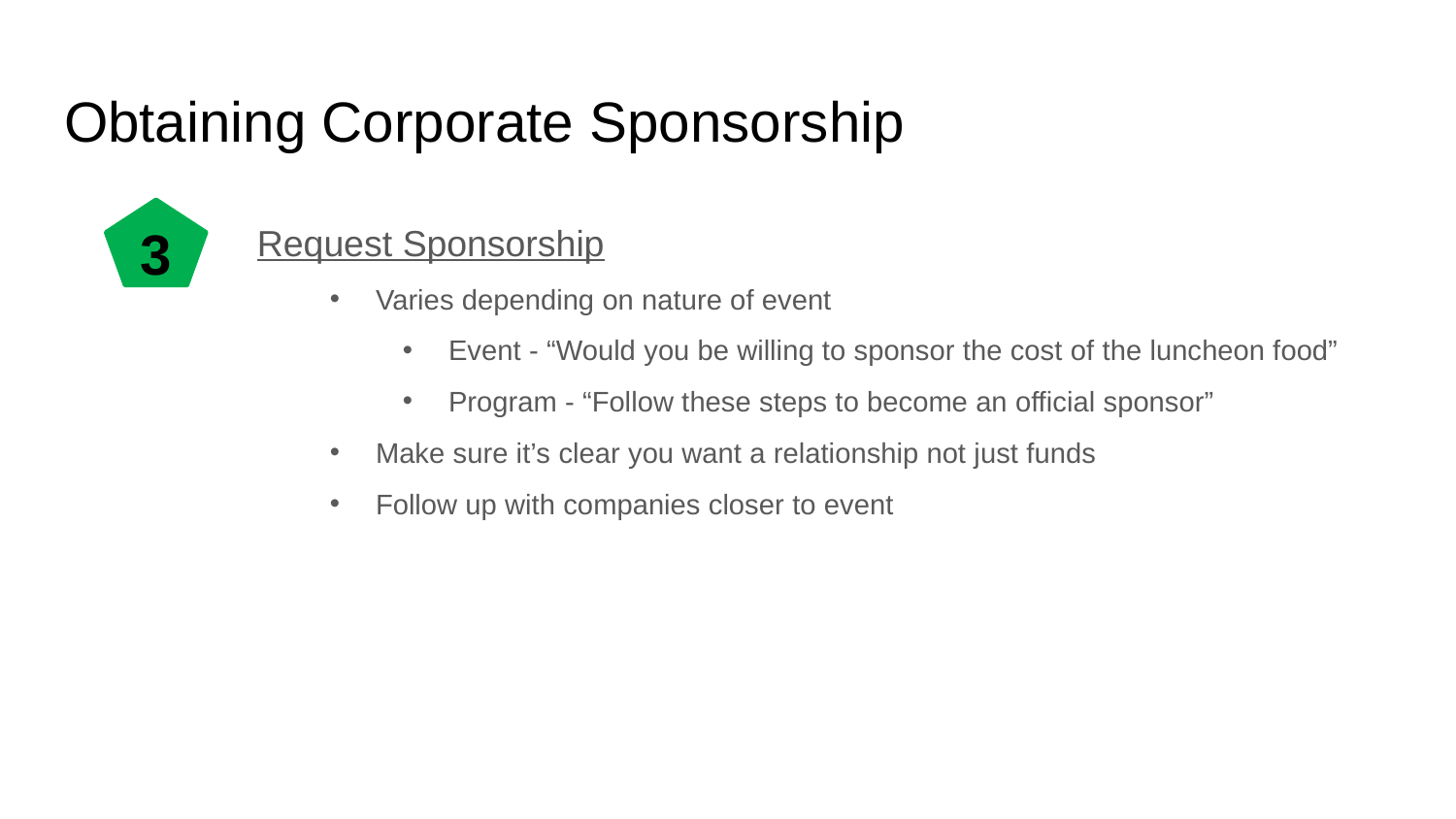

# Obtaining Corporate Sponsorship
3
Request Sponsorship
Varies depending on nature of event
Event - “Would you be willing to sponsor the cost of the luncheon food”
Program - “Follow these steps to become an official sponsor”
Make sure it’s clear you want a relationship not just funds
Follow up with companies closer to event